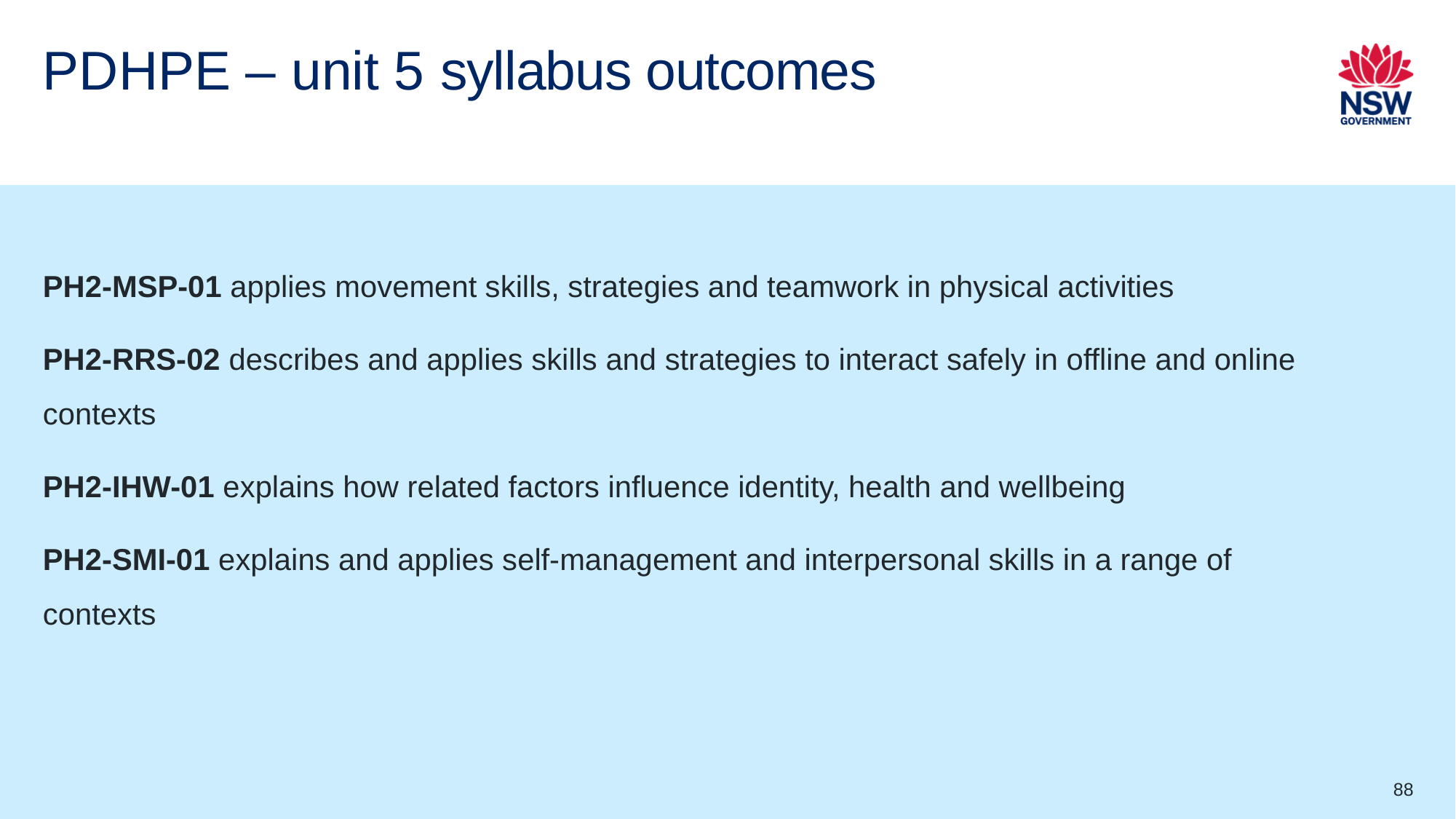

# PDHPE – unit 5 syllabus outcomes
PH2-MSP-01 applies movement skills, strategies and teamwork in physical activities
PH2-RRS-02 describes and applies skills and strategies to interact safely in offline and online contexts
PH2-IHW-01 explains how related factors influence identity, health and wellbeing
PH2-SMI-01 explains and applies self-management and interpersonal skills in a range of contexts
88